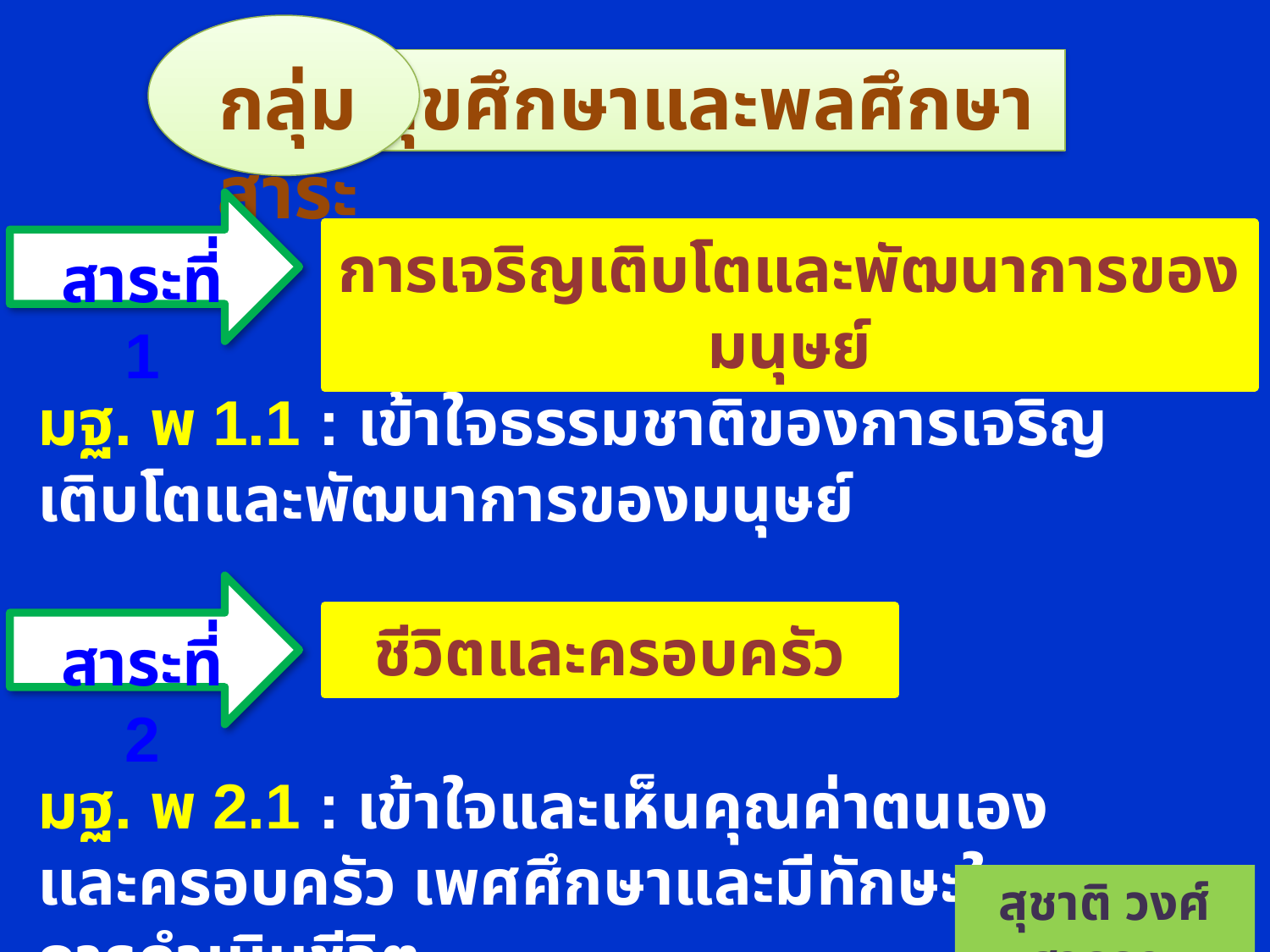

กลุ่มสาระ
สุขศึกษาและพลศึกษา

การเจริญเติบโตและพัฒนาการของมนุษย์
สาระที่ 1
มฐ. พ 1.1 : เข้าใจธรรมชาติของการเจริญเติบโตและพัฒนาการของมนุษย์

ชีวิตและครอบครัว
สาระที่ 2
มฐ. พ 2.1 : เข้าใจและเห็นคุณค่าตนเองและครอบครัว เพศศึกษาและมีทักษะในการดำเนินชีวิต
สุชาติ วงศ์สุวรรณ